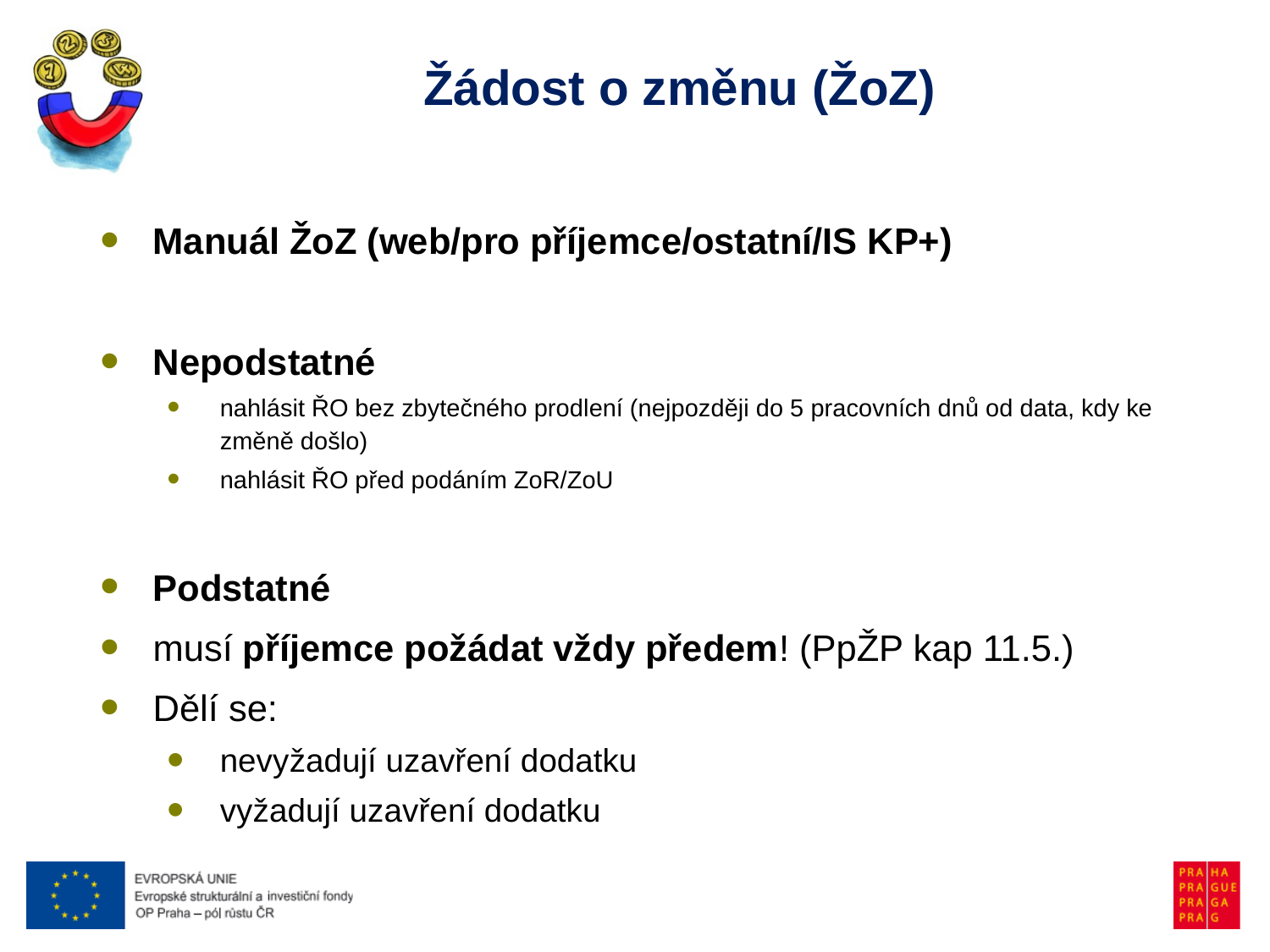

# Žádost o změnu (ŽoZ)
Manuál ŽoZ (web/pro příjemce/ostatní/IS KP+)

Nepodstatné
nahlásit ŘO bez zbytečného prodlení (nejpozději do 5 pracovních dnů od data, kdy ke změně došlo)
nahlásit ŘO před podáním ZoR/ZoU

Podstatné
musí příjemce požádat vždy předem! (PpŽP kap 11.5.)
Dělí se:
nevyžadují uzavření dodatku
vyžadují uzavření dodatku